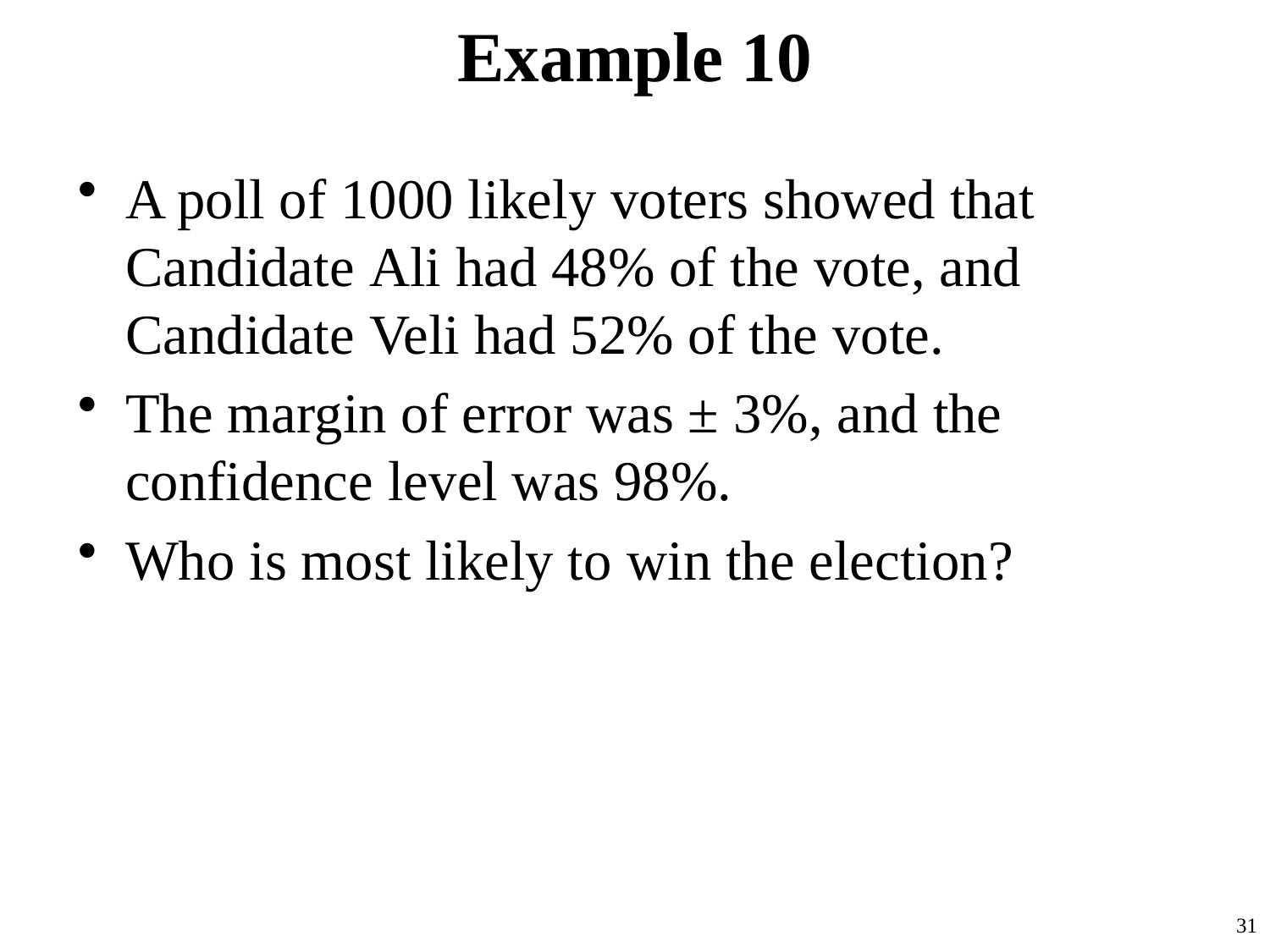

# Example 10
A poll of 1000 likely voters showed that Candidate Ali had 48% of the vote, and Candidate Veli had 52% of the vote.
The margin of error was ± 3%, and the confidence level was 98%.
Who is most likely to win the election?
31